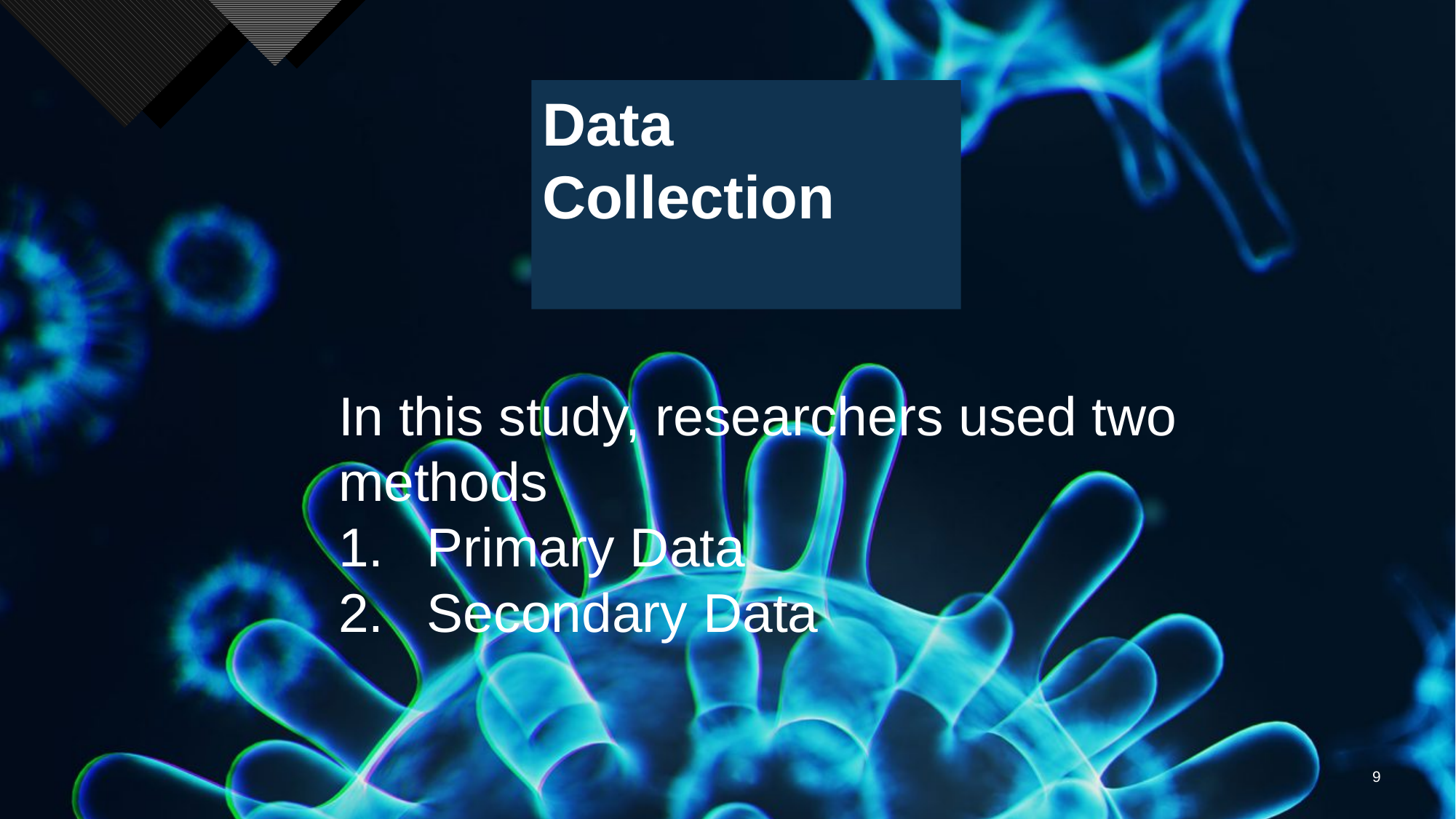

Data Collection
In this study, researchers used two methods
Primary Data
Secondary Data
9